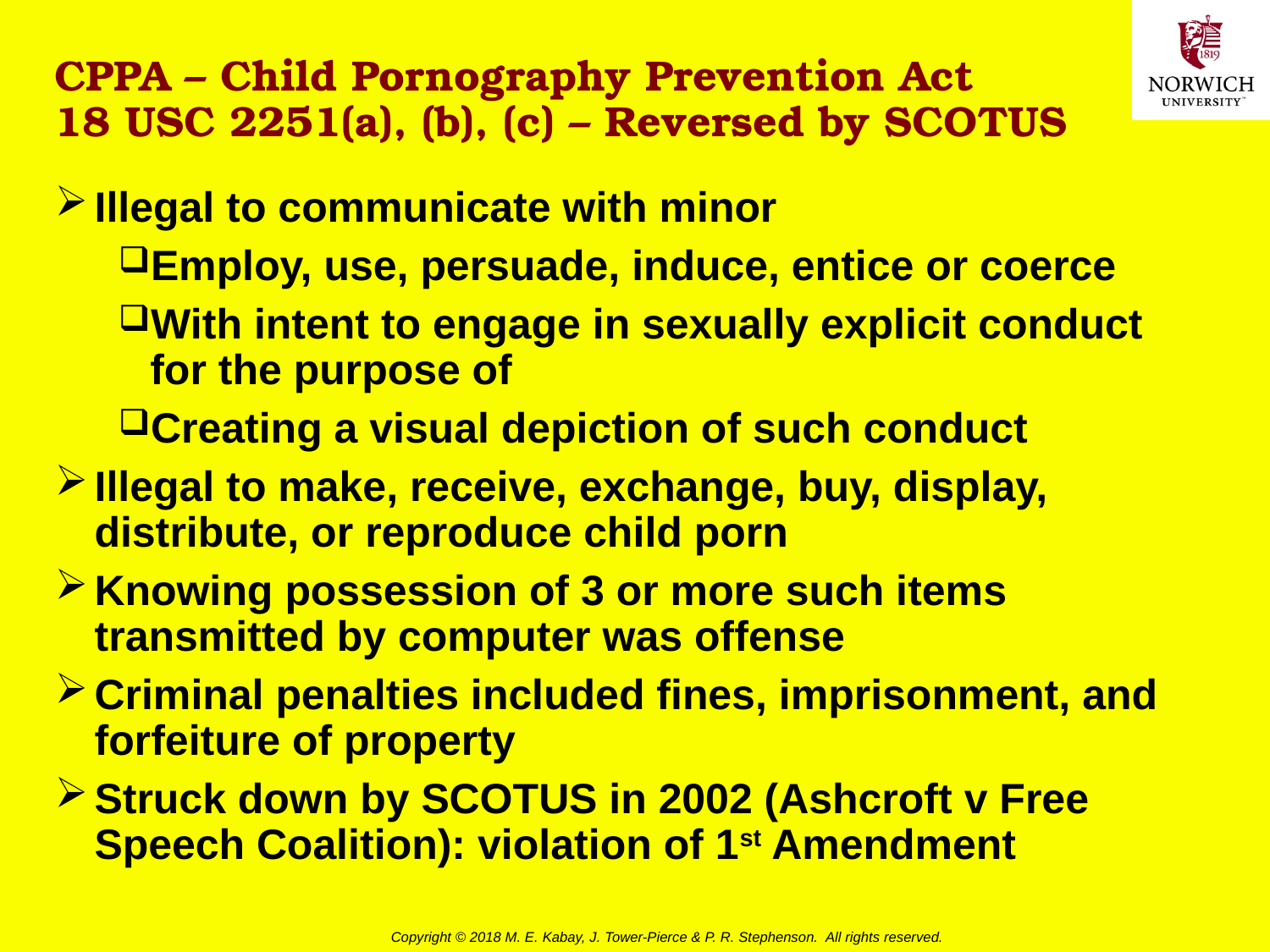

# CPPA – Child Pornography Prevention Act 18 USC 2251(a), (b), (c) – Reversed by SCOTUS
Illegal to communicate with minor
Employ, use, persuade, induce, entice or coerce
With intent to engage in sexually explicit conduct for the purpose of
Creating a visual depiction of such conduct
Illegal to make, receive, exchange, buy, display, distribute, or reproduce child porn
Knowing possession of 3 or more such items transmitted by computer was offense
Criminal penalties included fines, imprisonment, and forfeiture of property
Struck down by SCOTUS in 2002 (Ashcroft v Free Speech Coalition): violation of 1st Amendment